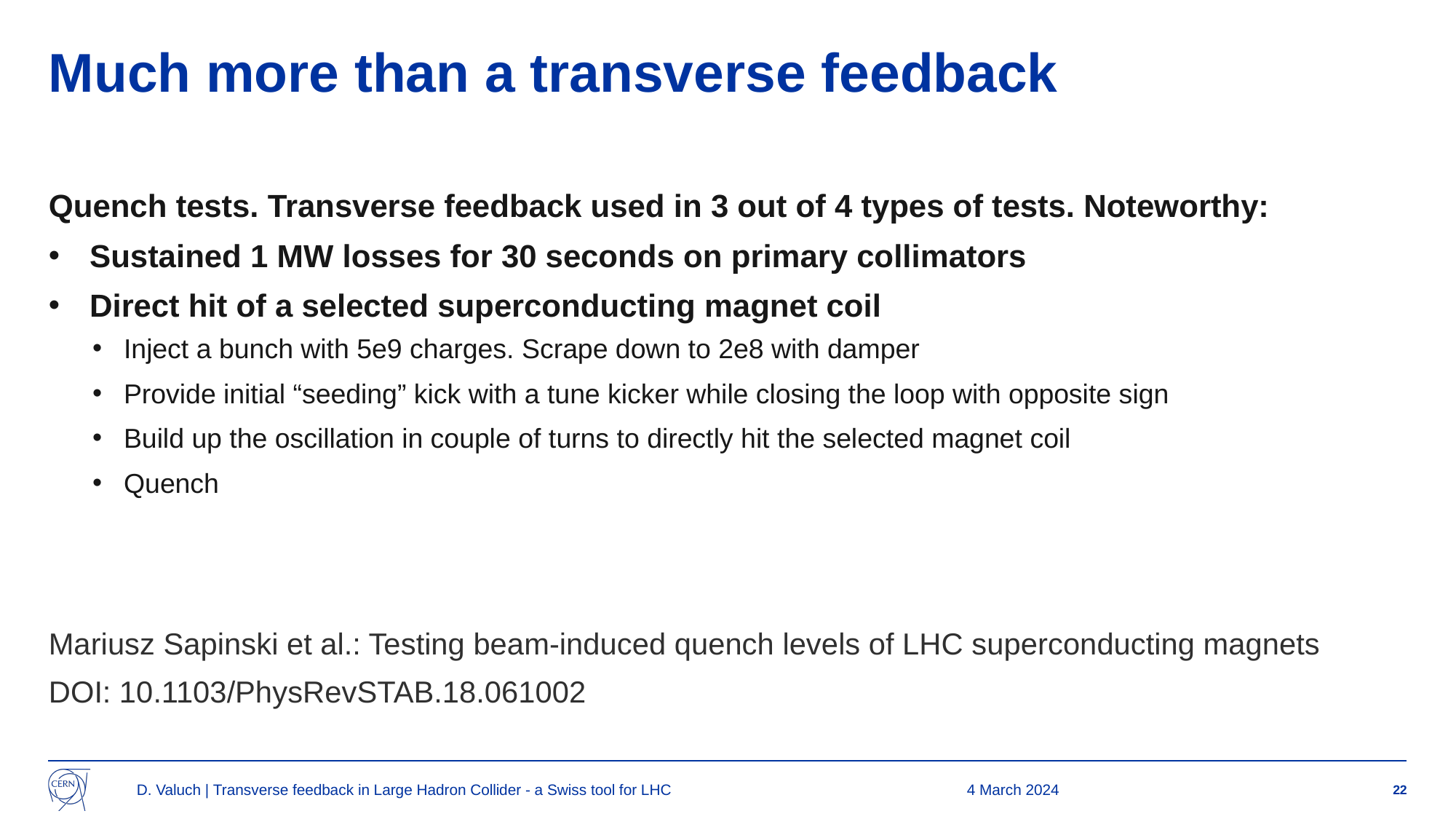

# Much more than a transverse feedback
Quench tests. Transverse feedback used in 3 out of 4 types of tests. Noteworthy:
Sustained 1 MW losses for 30 seconds on primary collimators
Direct hit of a selected superconducting magnet coil
Inject a bunch with 5e9 charges. Scrape down to 2e8 with damper
Provide initial “seeding” kick with a tune kicker while closing the loop with opposite sign
Build up the oscillation in couple of turns to directly hit the selected magnet coil
Quench

Mariusz Sapinski et al.: Testing beam-induced quench levels of LHC superconducting magnets
DOI: 10.1103/PhysRevSTAB.18.061002
D. Valuch | Transverse feedback in Large Hadron Collider - a Swiss tool for LHC
4 March 2024
22